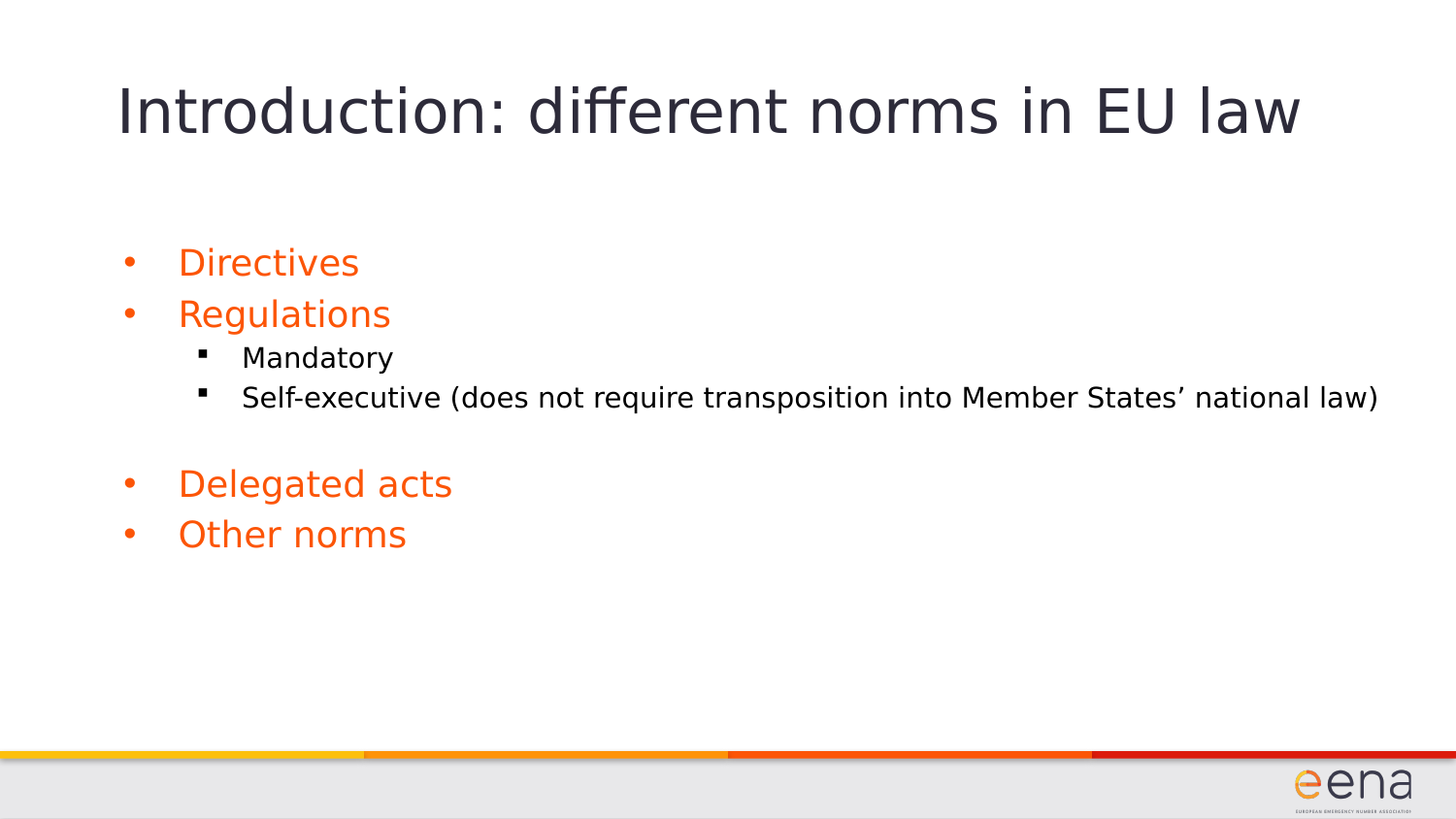

Introduction: different norms in EU law
Directives
Regulations
Mandatory
Self-executive (does not require transposition into Member States’ national law)

Delegated acts
Other norms